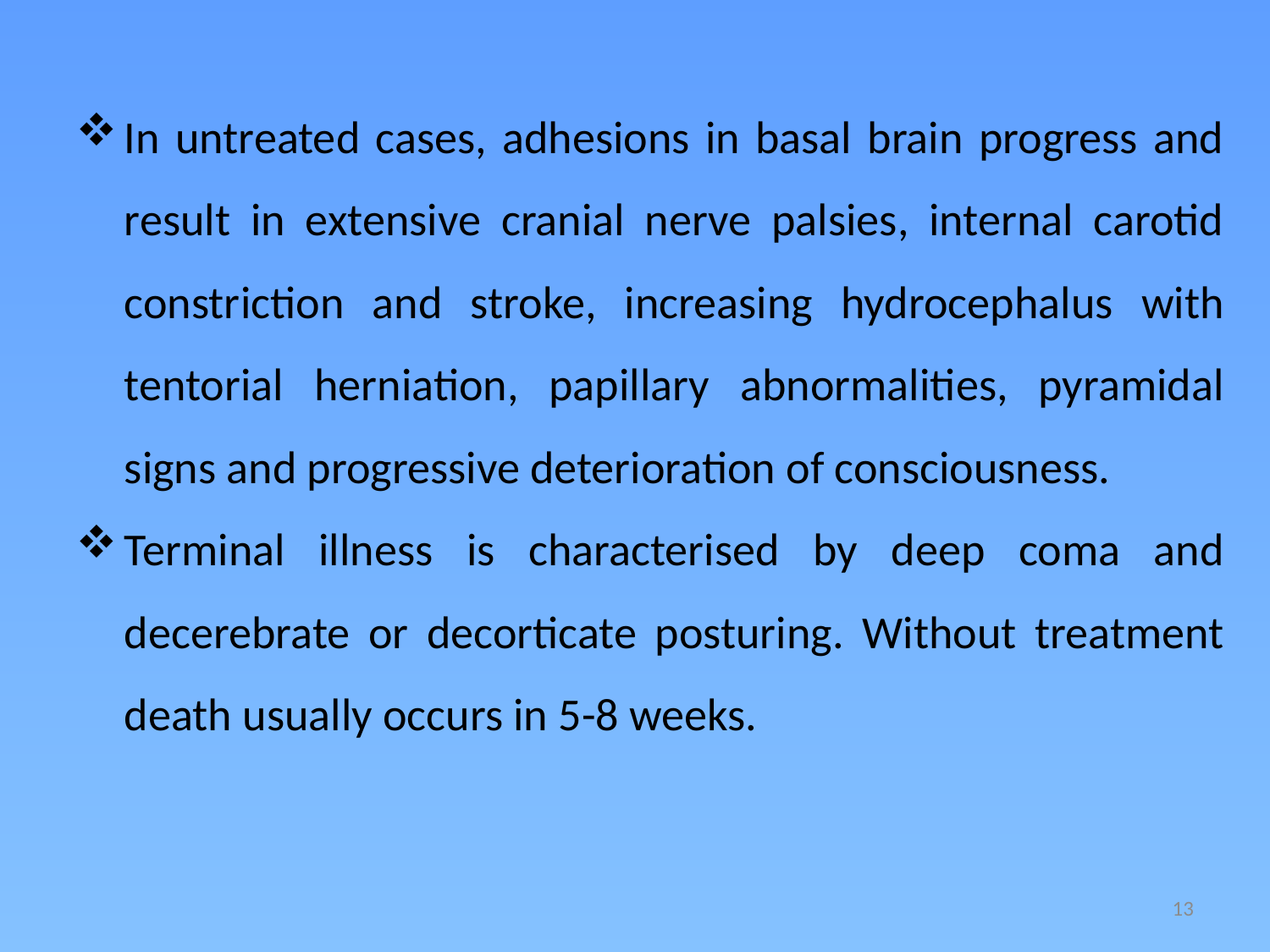

In untreated cases, adhesions in basal brain progress and result in extensive cranial nerve palsies, internal carotid constriction and stroke, increasing hydrocephalus with tentorial herniation, papillary abnormalities, pyramidal signs and progressive deterioration of consciousness.
Terminal illness is characterised by deep coma and decerebrate or decorticate posturing. Without treatment death usually occurs in 5-8 weeks.

13